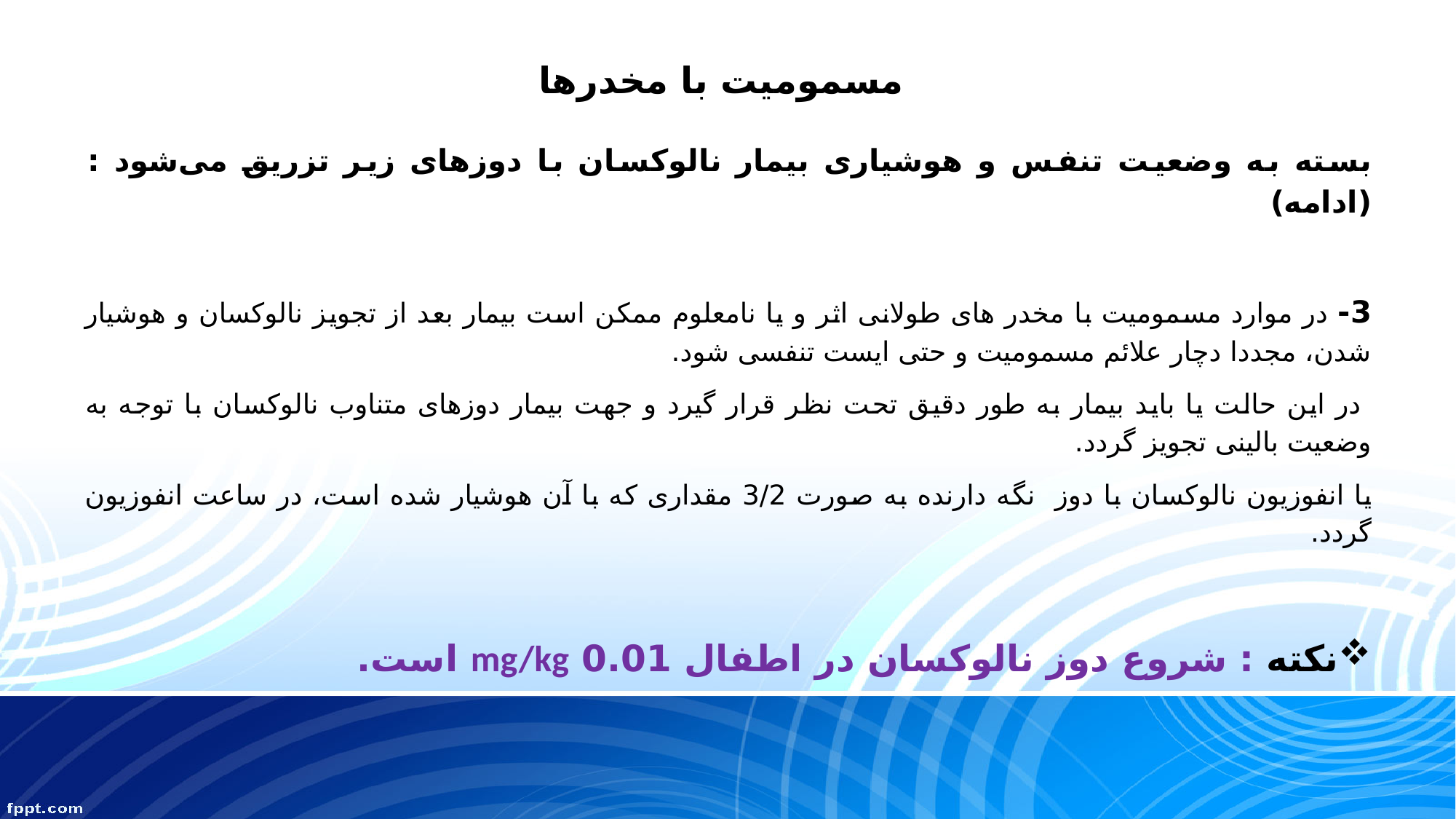

# مسمومیت با مخدرها
بسته به وضعیت تنفس و هوشیاری بیمار نالوکسان با دوزهای زیر تزریق می‌شود : (ادامه)

3- در موارد مسمومیت با مخدر های طولانی اثر و یا نامعلوم ممکن است بیمار بعد از تجویز نالوکسان و هوشیار شدن، مجددا دچار علائم مسمومیت و حتی ایست تنفسی شود.
 در این حالت یا باید بیمار به طور دقیق تحت نظر قرار گیرد و جهت بیمار دوزهای متناوب نالوکسان با توجه به وضعیت بالینی تجویز گردد.
یا انفوزیون نالوکسان با دوز  نگه ‌دارنده به ‌صورت 3/2 مقداری که با آن هوشیار شده است، در ساعت انفوزیون گردد.

نکته : شروع دوز نالوکسان در اطفال 0.01 mg/kg است.